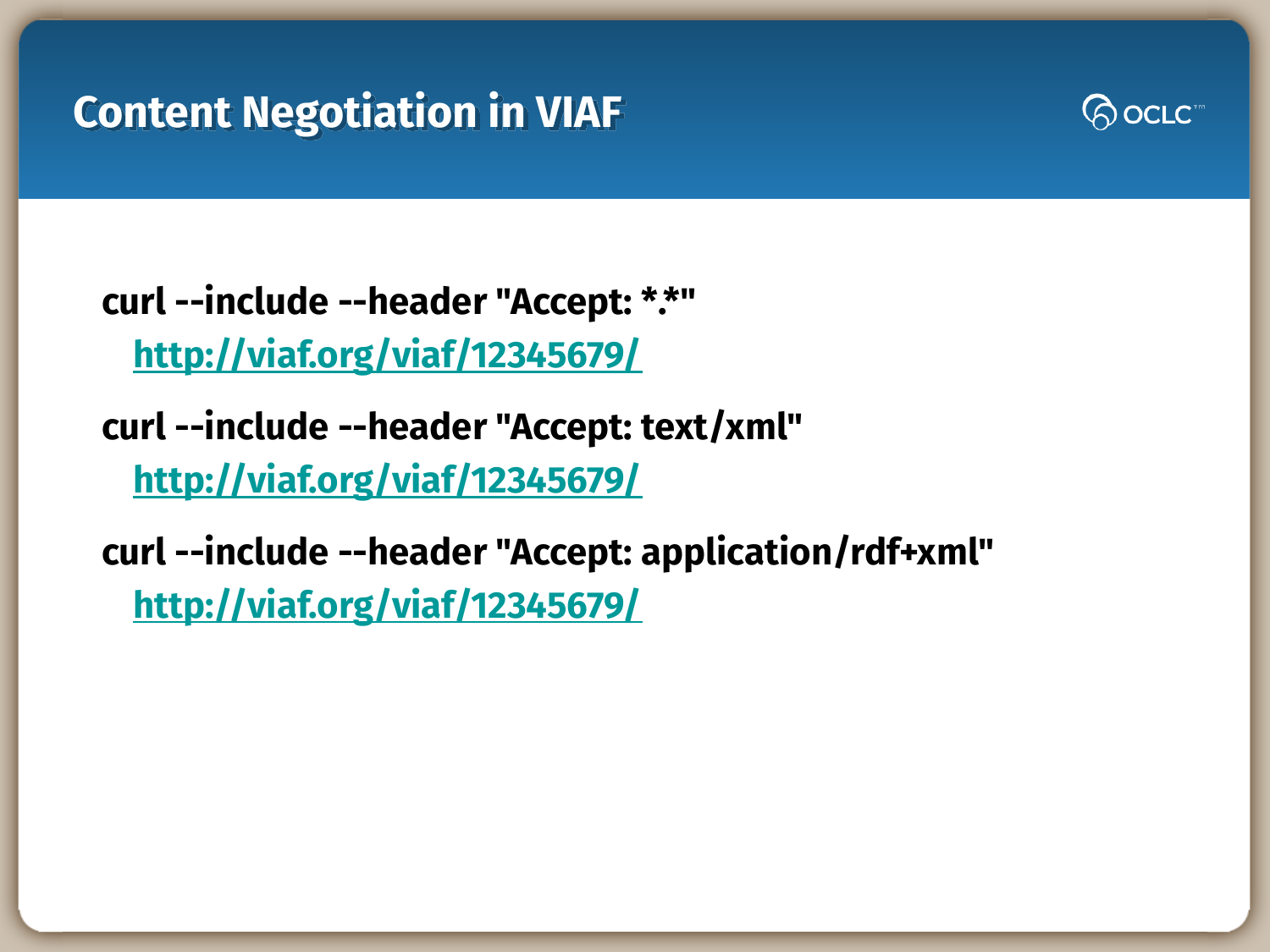

# Content Negotiation in VIAF
curl --include --header "Accept: *.*" http://viaf.org/viaf/12345679/
curl --include --header "Accept: text/xml" http://viaf.org/viaf/12345679/
curl --include --header "Accept: application/rdf+xml" http://viaf.org/viaf/12345679/